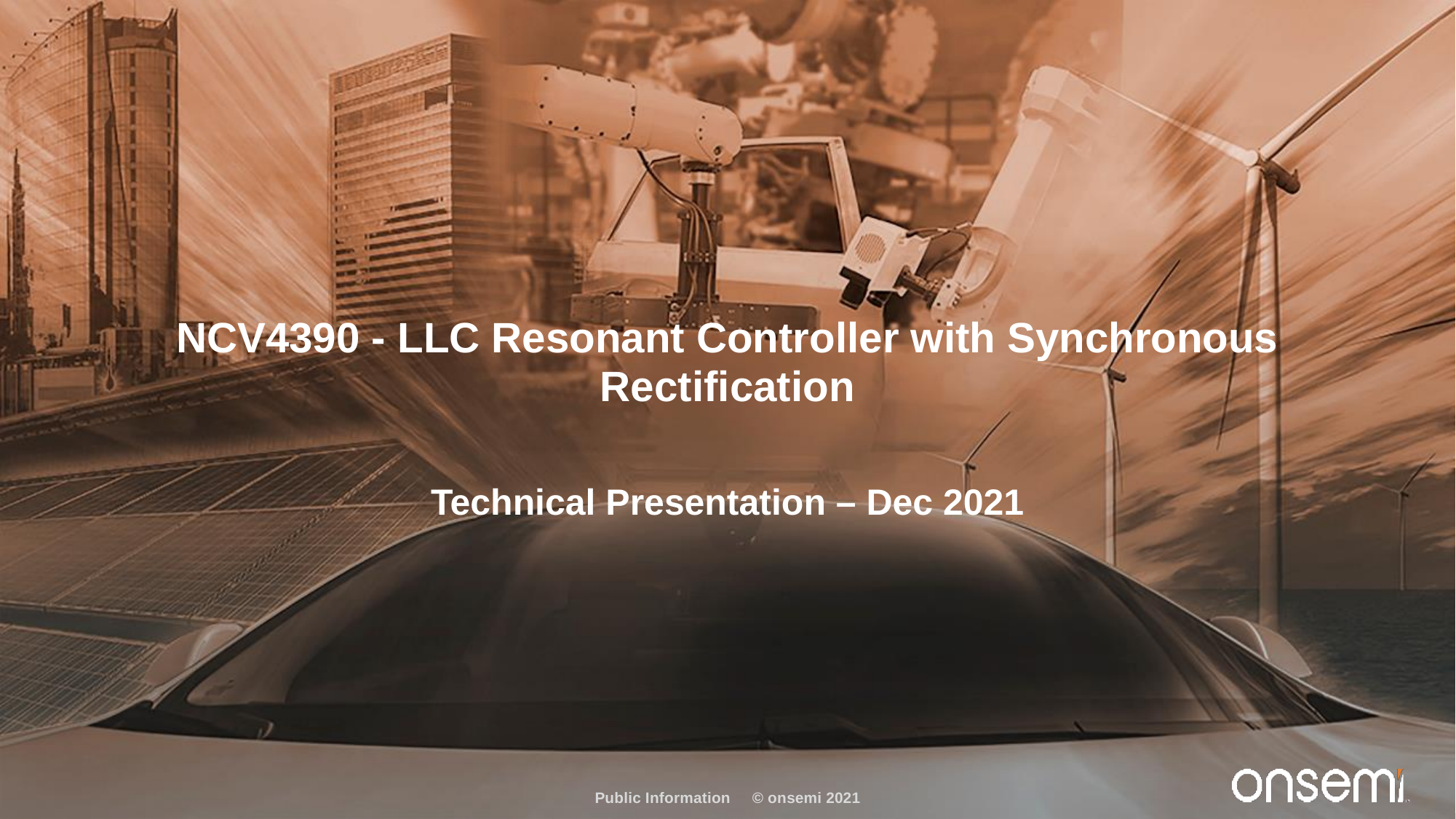

# NCV4390 - LLC Resonant Controller with Synchronous Rectification

Technical Presentation – Dec 2021